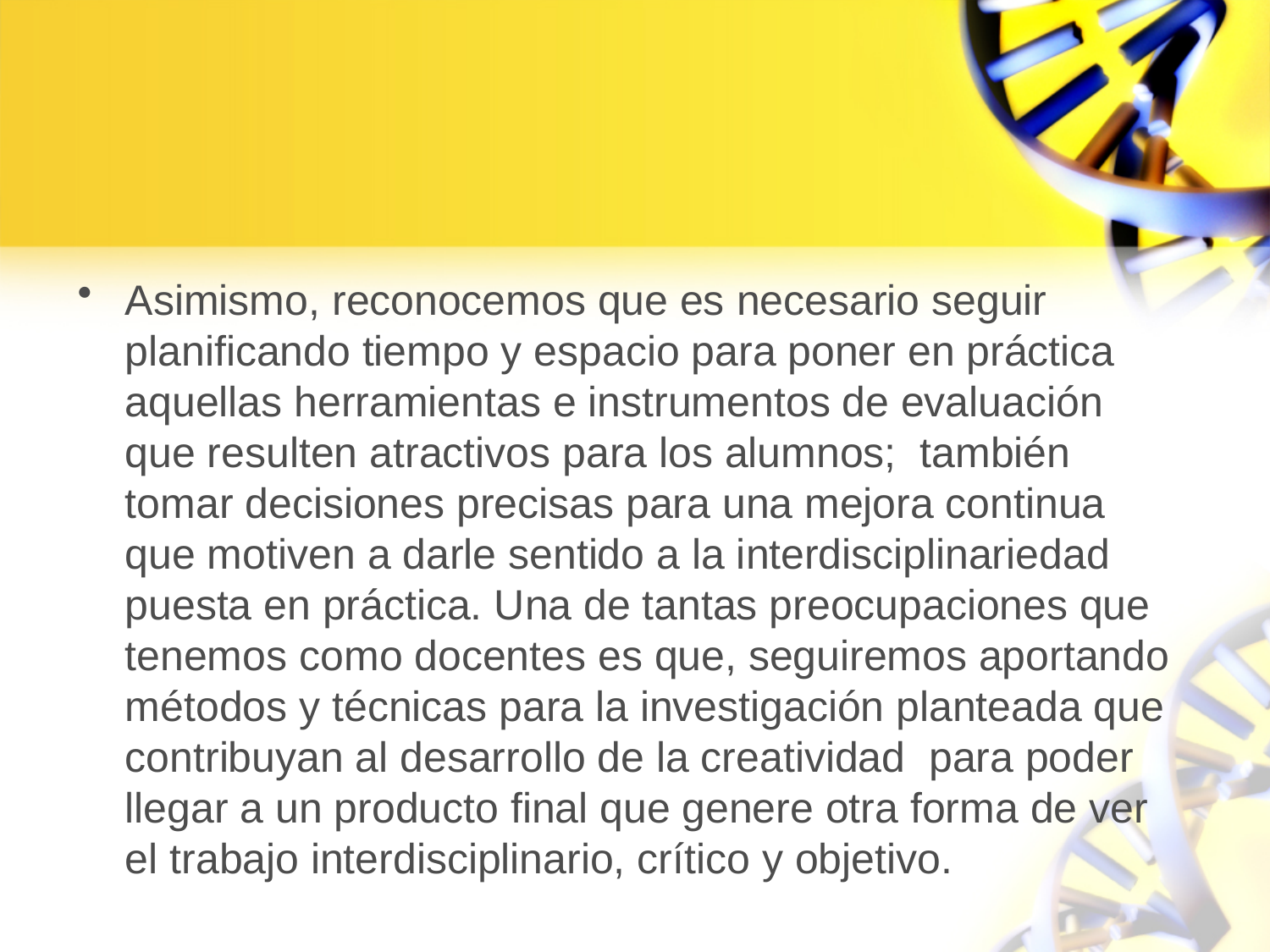

Asimismo, reconocemos que es necesario seguir planificando tiempo y espacio para poner en práctica aquellas herramientas e instrumentos de evaluación que resulten atractivos para los alumnos;  también tomar decisiones precisas para una mejora continua que motiven a darle sentido a la interdisciplinariedad puesta en práctica. Una de tantas preocupaciones que tenemos como docentes es que, seguiremos aportando métodos y técnicas para la investigación planteada que contribuyan al desarrollo de la creatividad  para poder llegar a un producto final que genere otra forma de ver el trabajo interdisciplinario, crítico y objetivo.